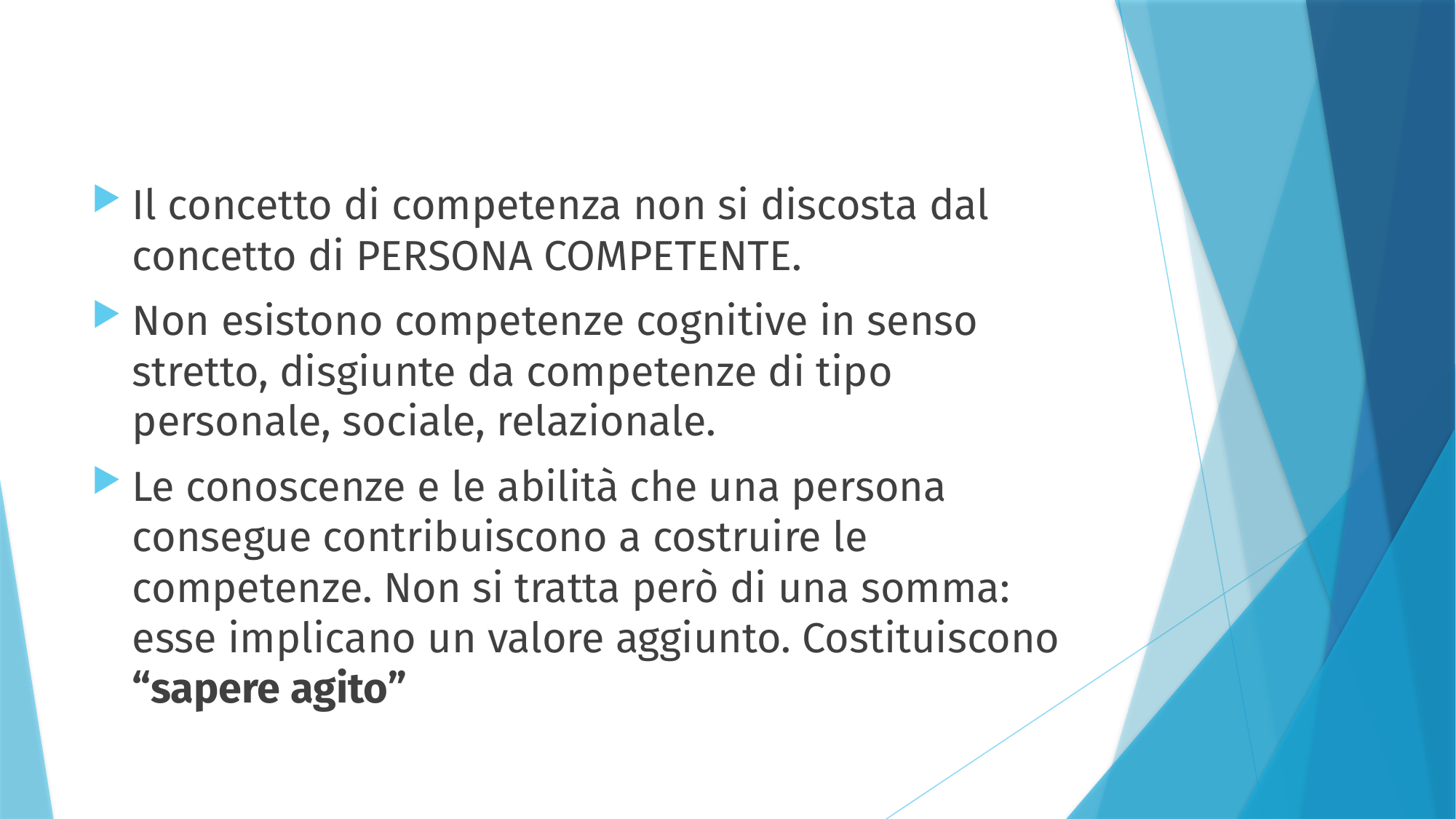

Il concetto di competenza non si discosta dal concetto di PERSONA COMPETENTE.
Non esistono competenze cognitive in senso stretto, disgiunte da competenze di tipo personale, sociale, relazionale.
Le conoscenze e le abilità che una persona consegue contribuiscono a costruire le competenze. Non si tratta però di una somma: esse implicano un valore aggiunto. Costituiscono “sapere agito”